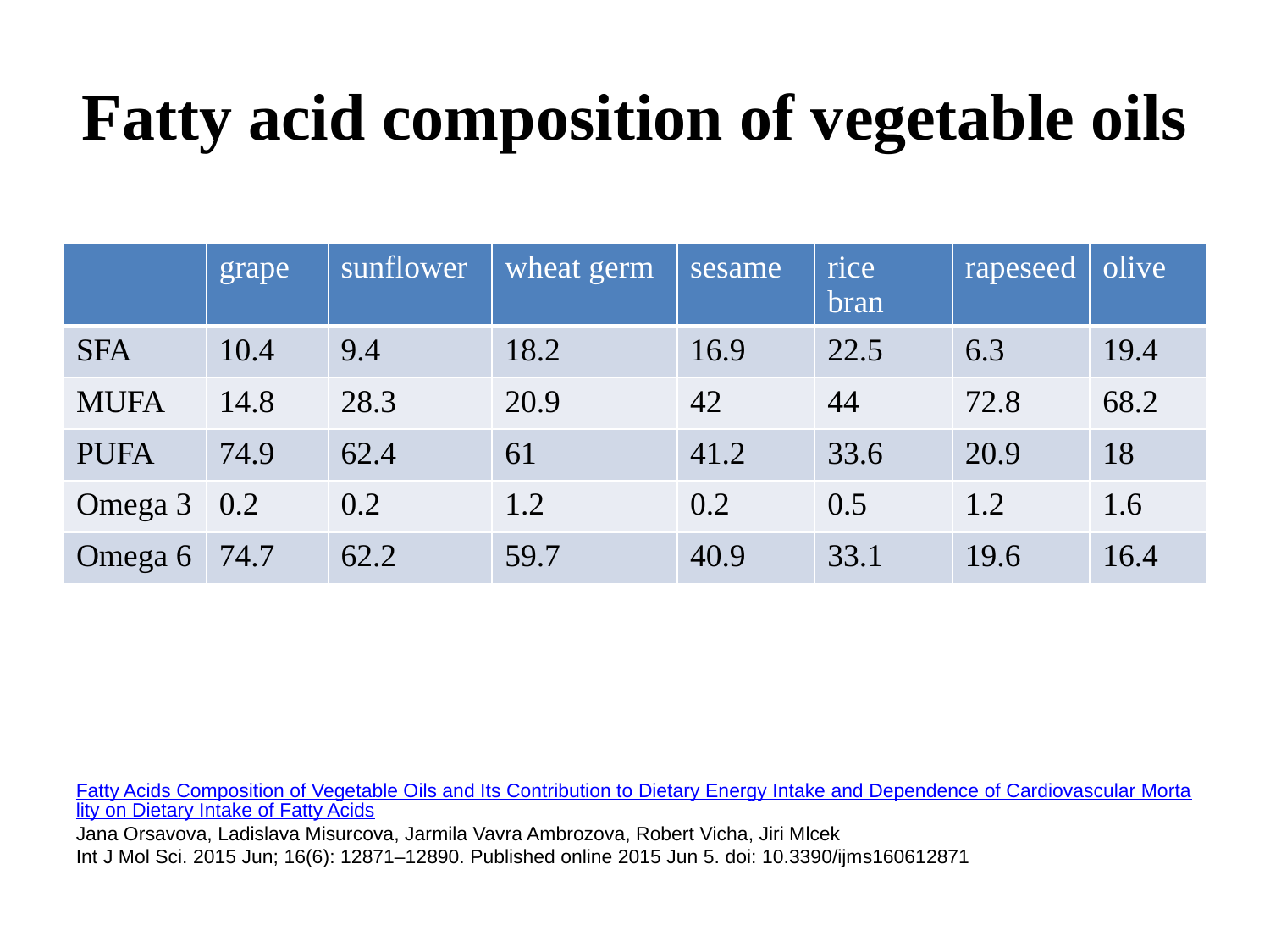

# Fatty acid composition of vegetable oils
|  | grape | sunflower | wheat germ | sesame | rice bran | rapeseed | olive |
| --- | --- | --- | --- | --- | --- | --- | --- |
| SFA | 10.4 | 9.4 | 18.2 | 16.9 | 22.5 | 6.3 | 19.4 |
| MUFA | 14.8 | 28.3 | 20.9 | 42 | 44 | 72.8 | 68.2 |
| PUFA | 74.9 | 62.4 | 61 | 41.2 | 33.6 | 20.9 | 18 |
| Omega 3 | 0.2 | 0.2 | 1.2 | 0.2 | 0.5 | 1.2 | 1.6 |
| Omega 6 | 74.7 | 62.2 | 59.7 | 40.9 | 33.1 | 19.6 | 16.4 |
Fatty Acids Composition of Vegetable Oils and Its Contribution to Dietary Energy Intake and Dependence of Cardiovascular Mortality on Dietary Intake of Fatty Acids
Jana Orsavova, Ladislava Misurcova, Jarmila Vavra Ambrozova, Robert Vicha, Jiri Mlcek
Int J Mol Sci. 2015 Jun; 16(6): 12871–12890. Published online 2015 Jun 5. doi: 10.3390/ijms160612871